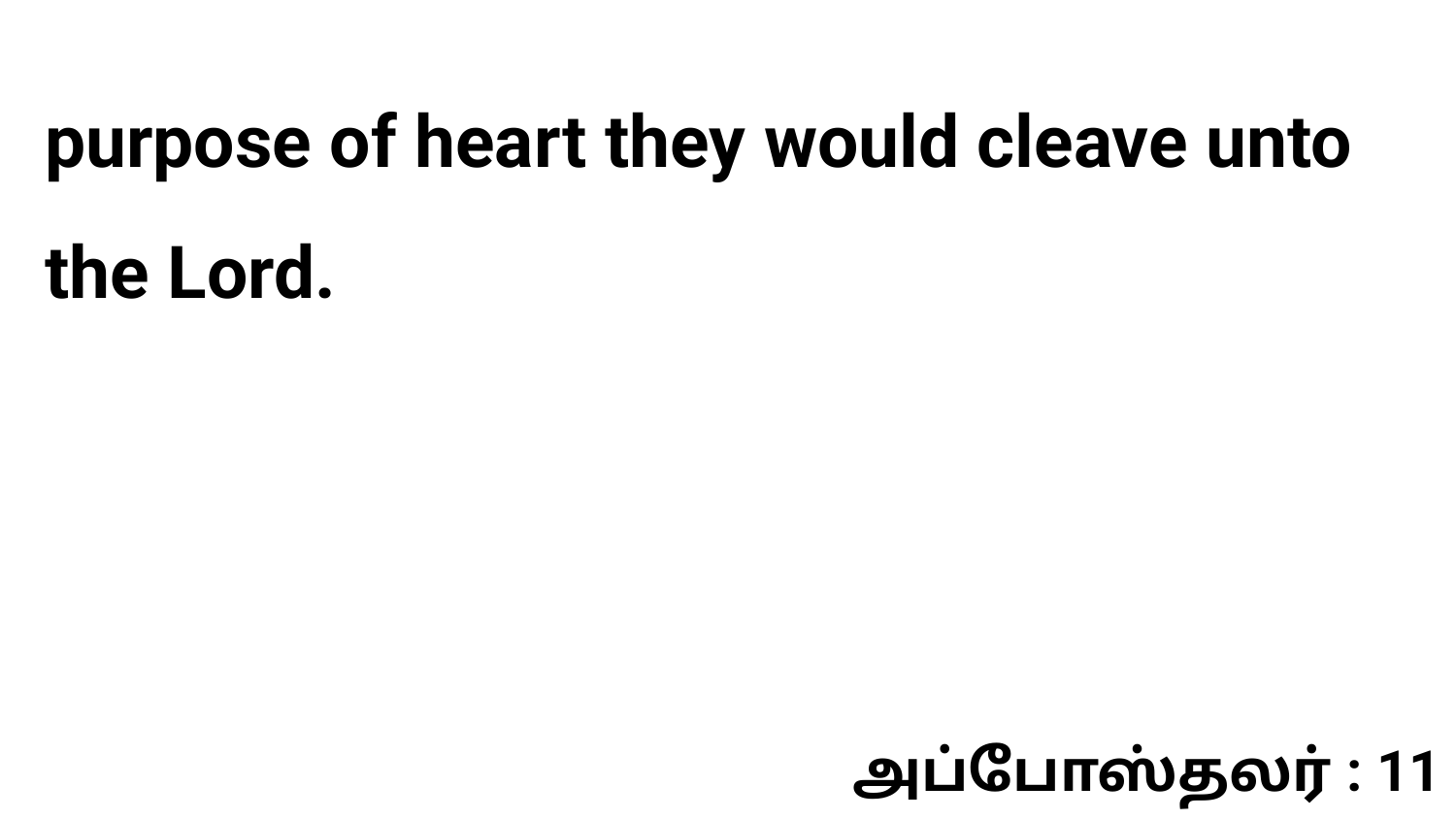

purpose of heart they would cleave unto the Lord.
அப்போஸ்தலர் : 11